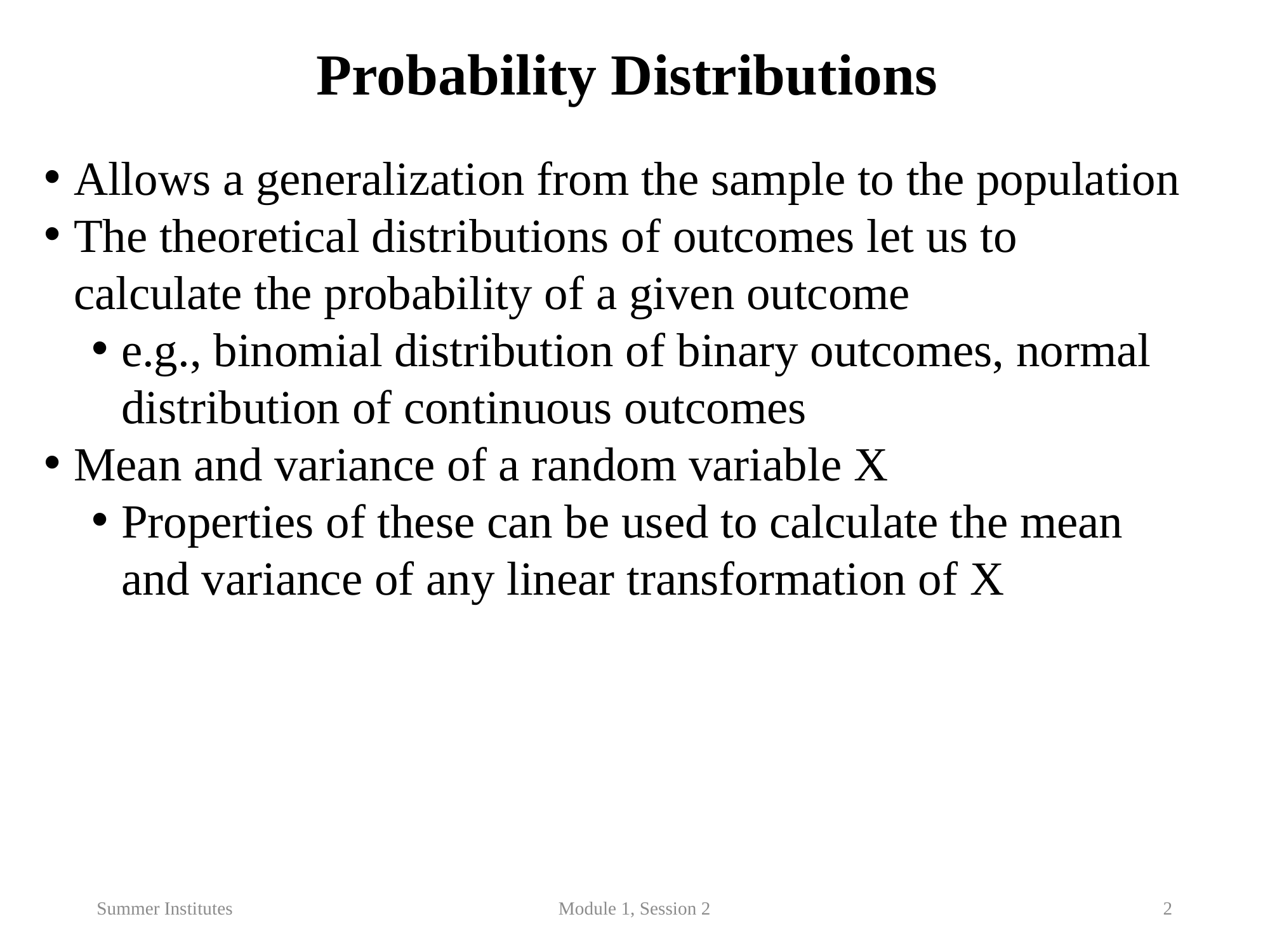

Probability Distributions
Allows a generalization from the sample to the population
The theoretical distributions of outcomes let us to calculate the probability of a given outcome
e.g., binomial distribution of binary outcomes, normal distribution of continuous outcomes
Mean and variance of a random variable X
Properties of these can be used to calculate the mean and variance of any linear transformation of X

Summer Institutes
Module 1, Session 2
2